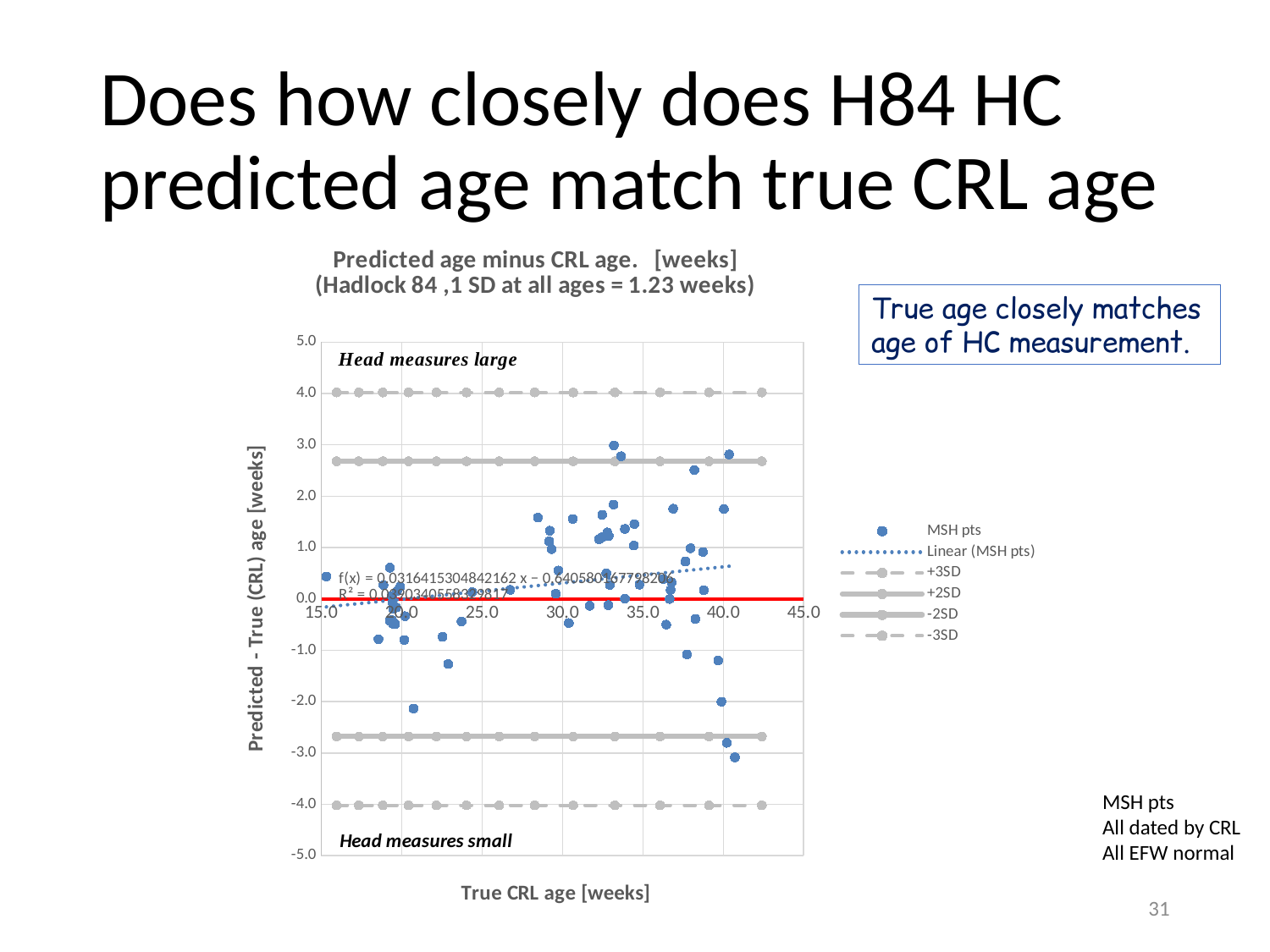

# Does how closely does H84 HC predicted age match true CRL age

### Chart: Predicted age minus CRL age.   [weeks]
(Hadlock 84 ,1 SD at all ages = 1.23 weeks)

| Category |  |  |  |  |  |
|---|---|---|---|---|---|
True age closely matches age of HC measurement.
MSH pts
All dated by CRL
All EFW normal
31